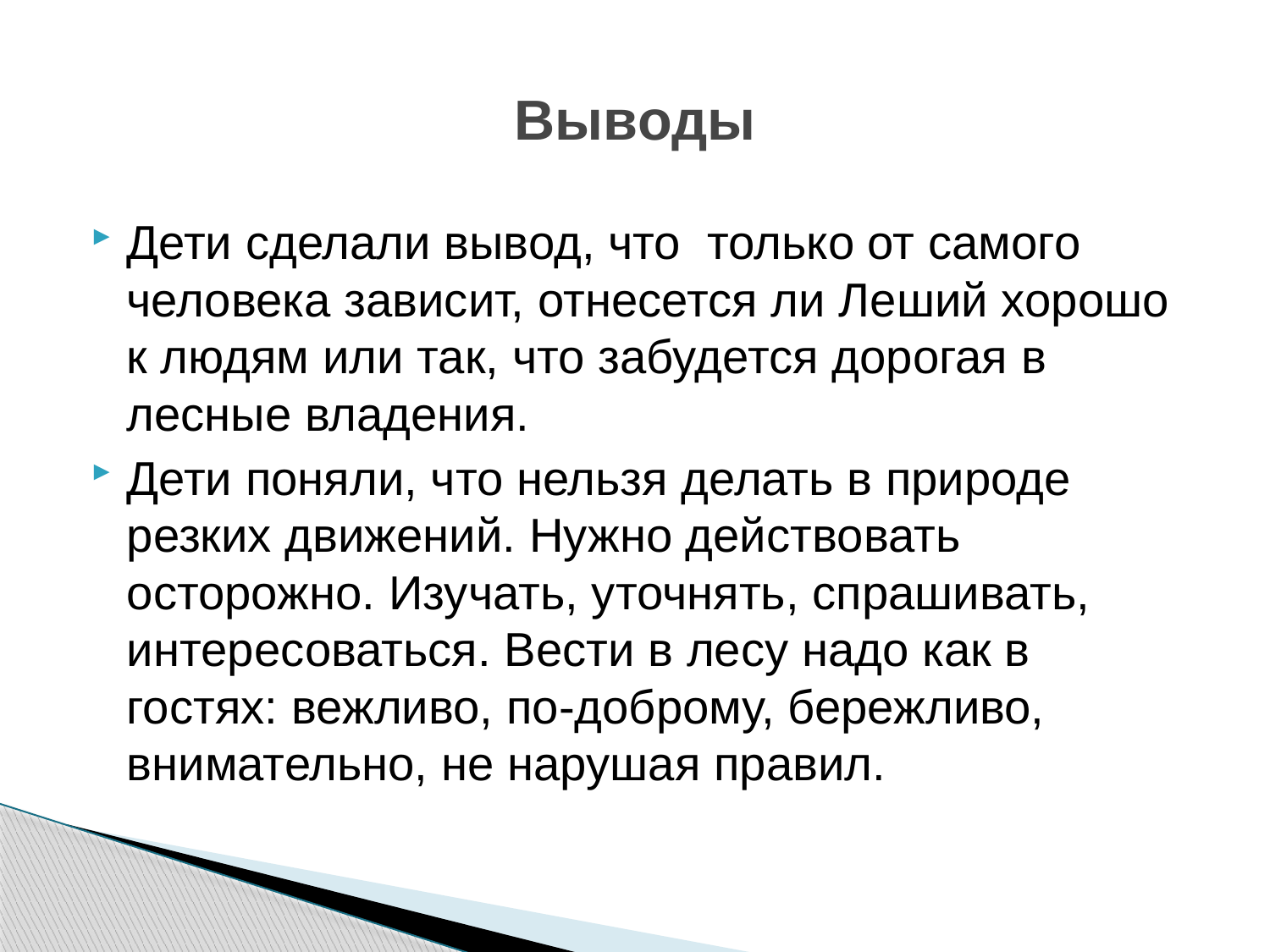

# Выводы
Дети сделали вывод, что  только от самого человека зависит, отнесется ли Леший хорошо к людям или так, что забудется дорогая в лесные владения.
Дети поняли, что нельзя делать в природе резких движений. Нужно действовать осторожно. Изучать, уточнять, спрашивать, интересоваться. Вести в лесу надо как в гостях: вежливо, по-доброму, бережливо, внимательно, не нарушая правил.